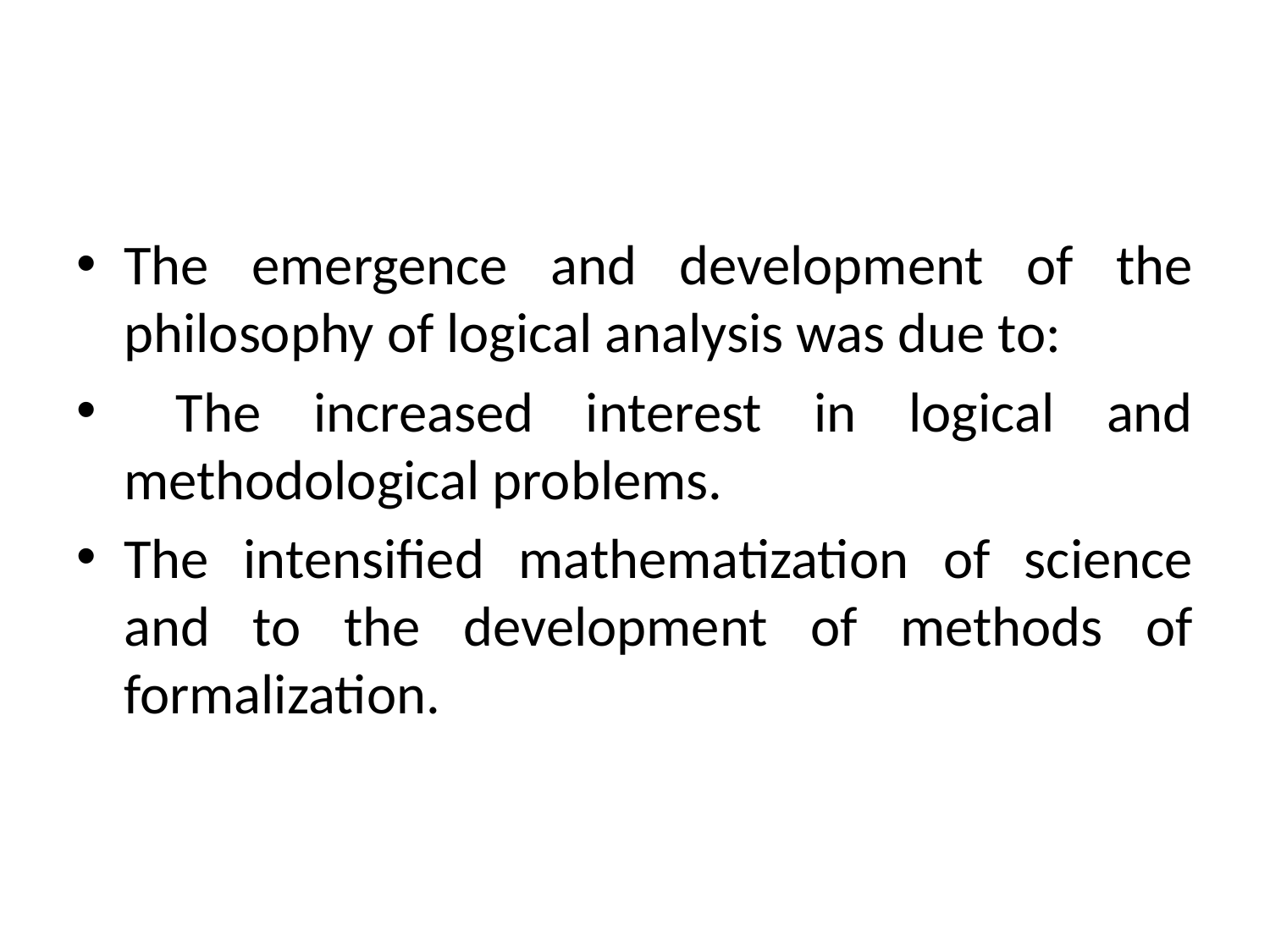

The emergence and development of the philosophy of logical analysis was due to:
 The increased interest in logical and methodological problems.
The intensified mathematization of science and to the development of methods of formalization.